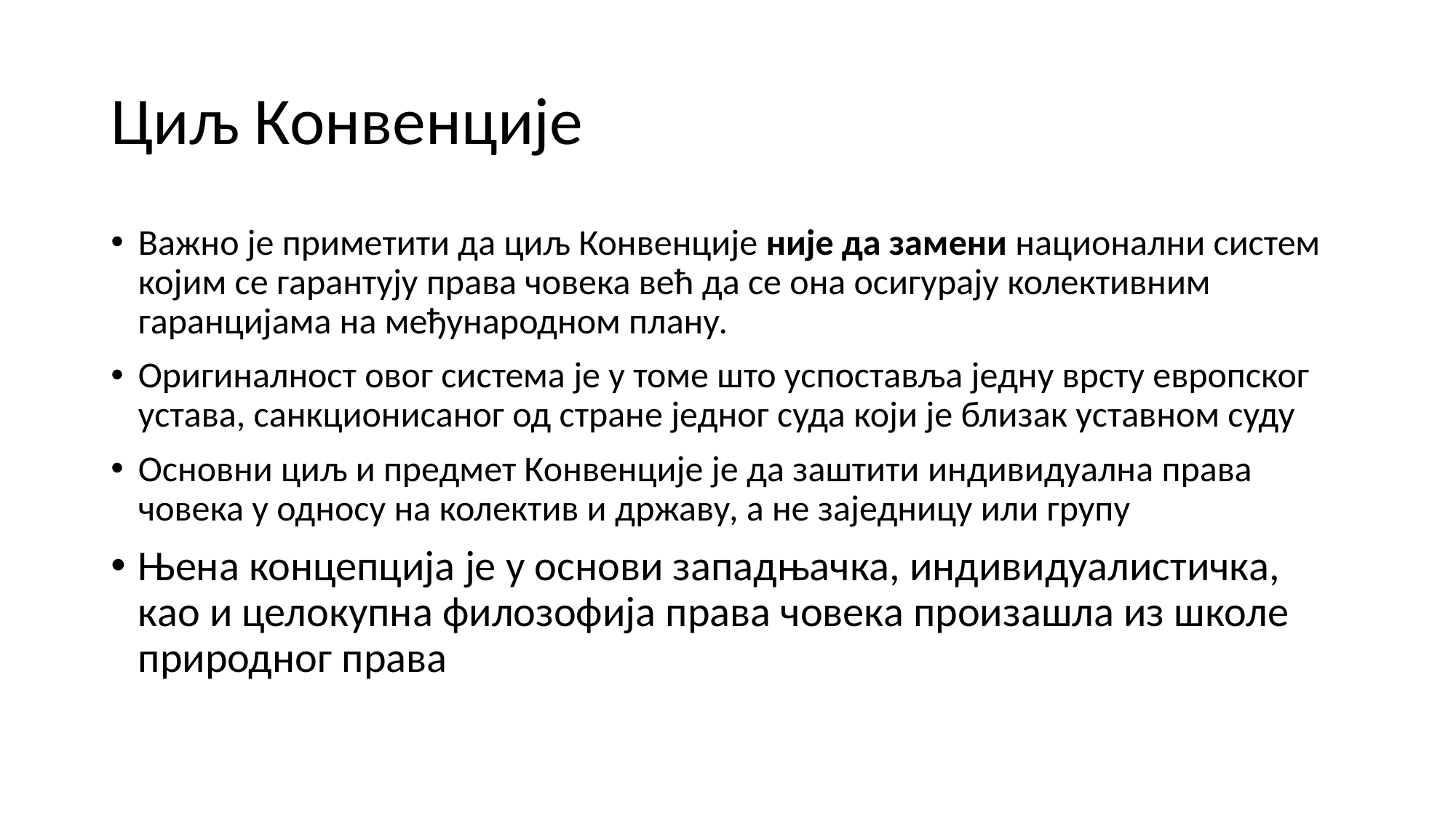

# Циљ Конвенције
Важно је приметити да циљ Конвенције није да замени национални систем којим се гарантују права човека већ да се она осигурају колективним гаранцијама на међународном плану.
Оригиналност овог система је у томе што успоставља једну врсту европског устава, санкционисаног од стране једног суда који је близак уставном суду
Основни циљ и предмет Конвенције је да заштити индивидуална права човека у односу на колектив и државу, а не заједницу или групу
Њена концепција је у основи западњачка, индивидуалистичка,  као и целокупна филозофија права човека произашла из школе природног права